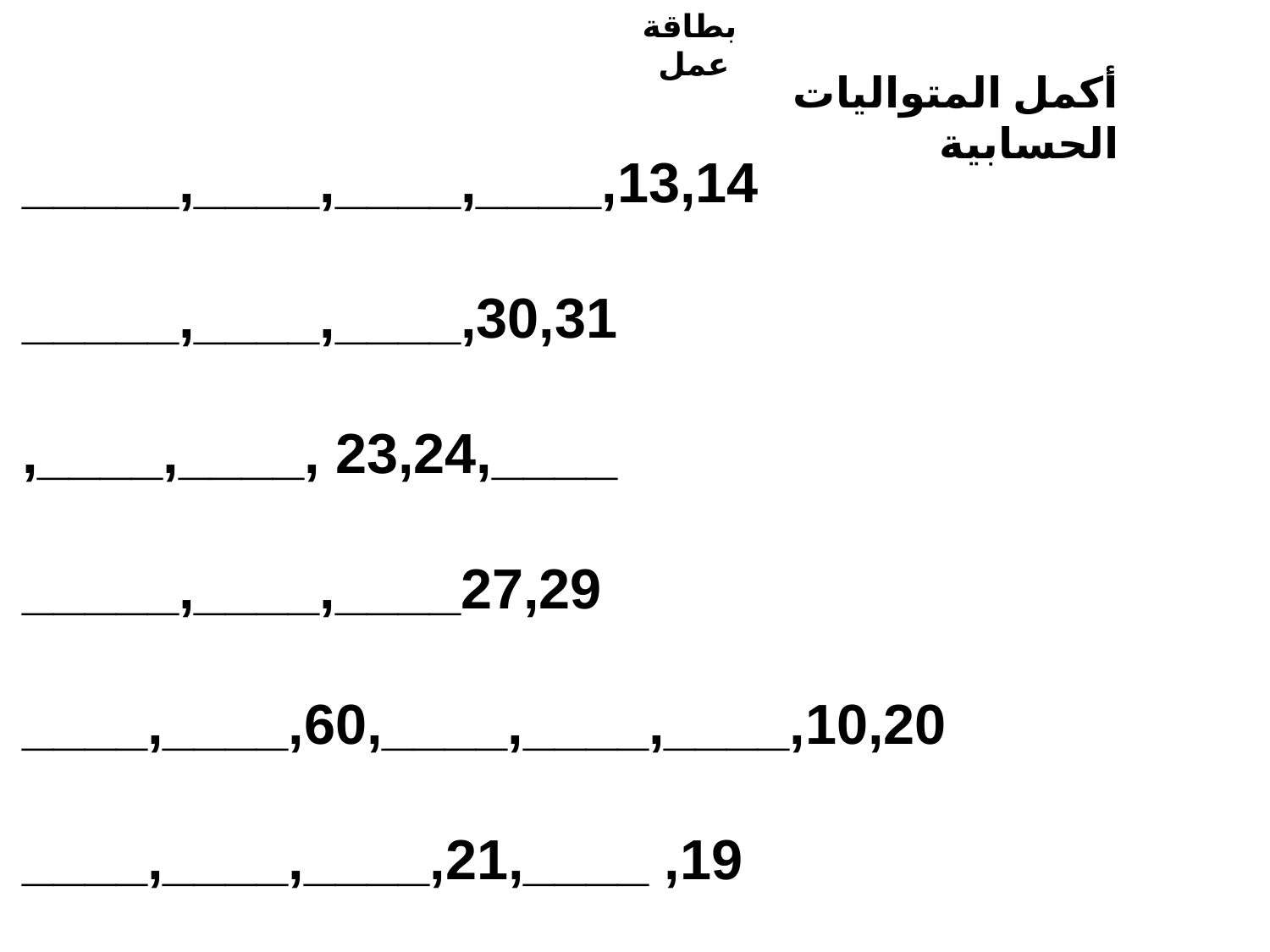

بطاقة عمل
أكمل المتواليات الحسابية

13,14,____,____,____,_____

30,31,____,____,_____

____,23,24 ,____,____,

27,29____,____,_____

10,20,____,____,____,60,____,____

19, ____,21,____,____,____